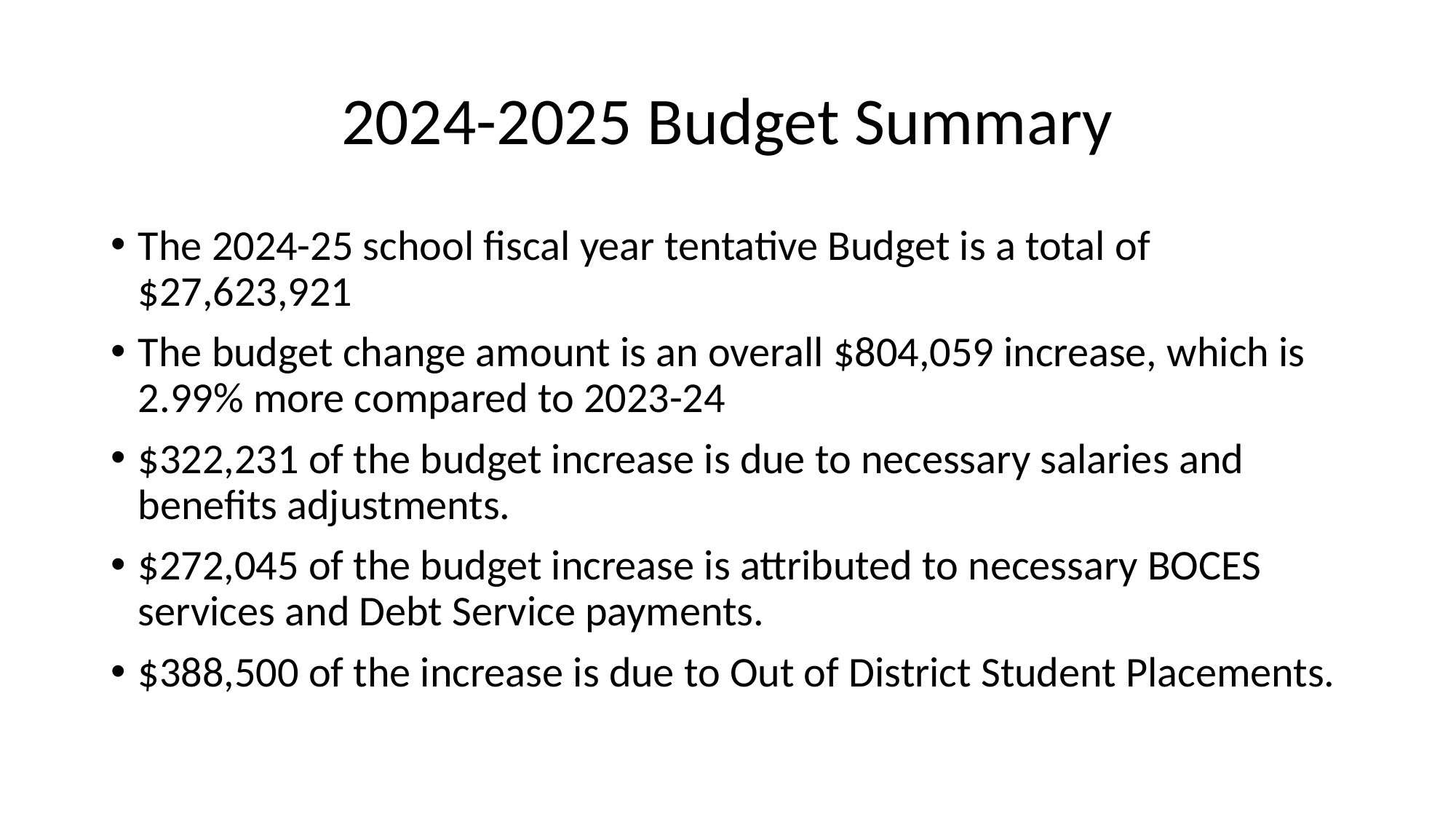

# 2024-2025 Budget Summary
The 2024-25 school fiscal year tentative Budget is a total of $27,623,921
The budget change amount is an overall $804,059 increase, which is 2.99% more compared to 2023-24
$322,231 of the budget increase is due to necessary salaries and benefits adjustments.
$272,045 of the budget increase is attributed to necessary BOCES services and Debt Service payments.
$388,500 of the increase is due to Out of District Student Placements.